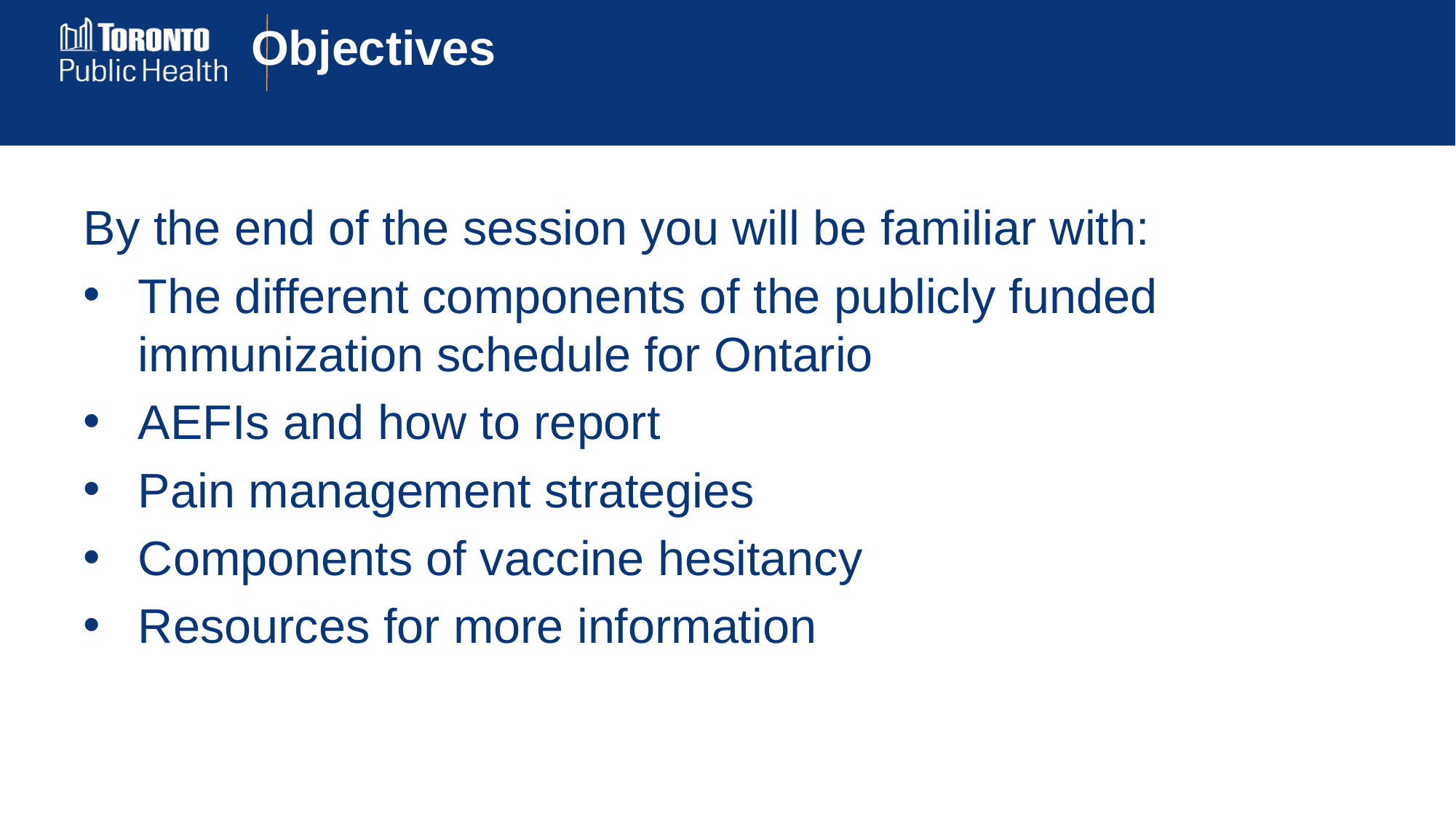

# Objectives
By the end of the session you will be familiar with:
The different components of the publicly funded immunization schedule for Ontario
AEFIs and how to report
Pain management strategies
Components of vaccine hesitancy
Resources for more information